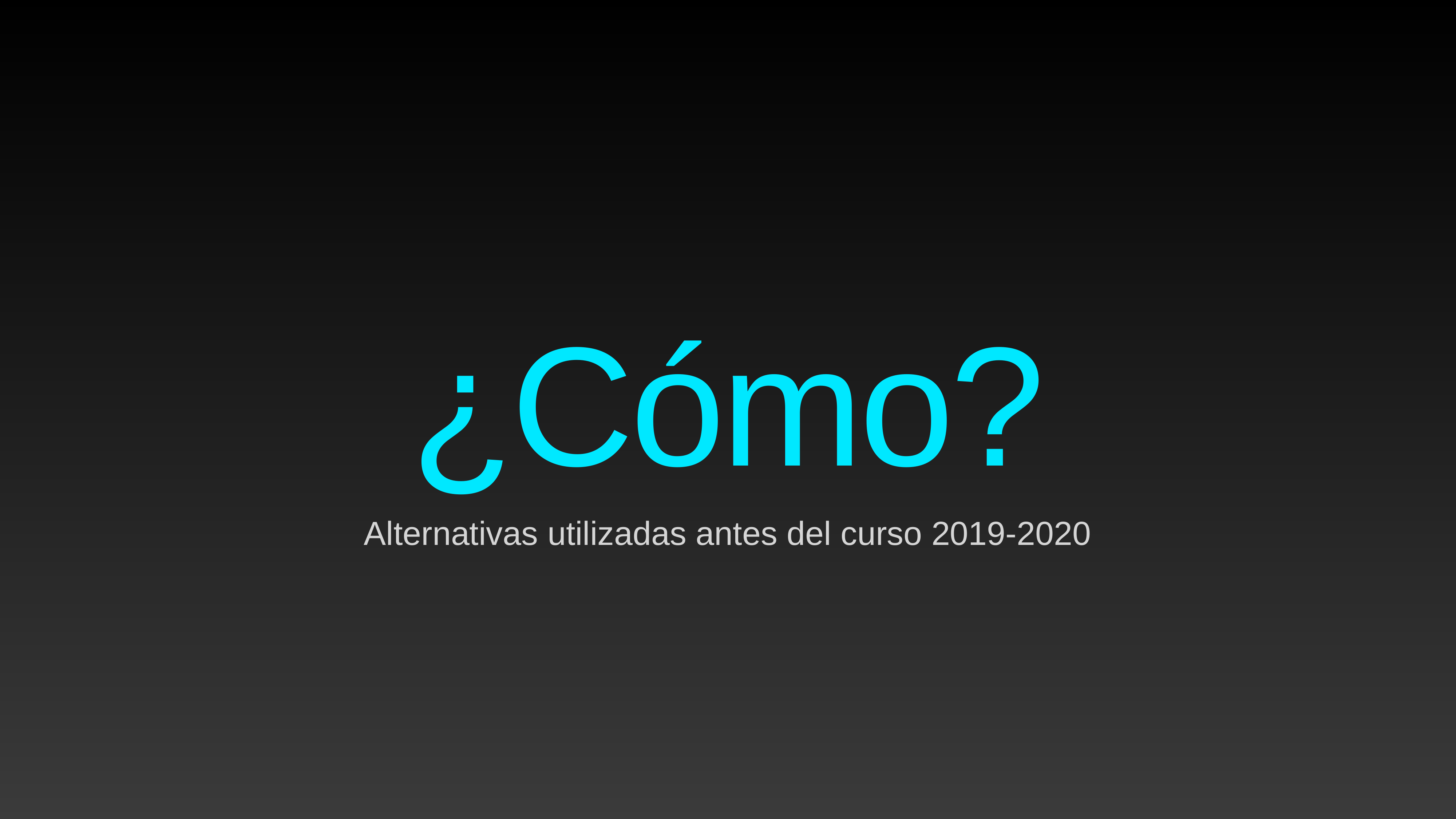

¿Cómo?
Alternativas utilizadas antes del curso 2019-2020